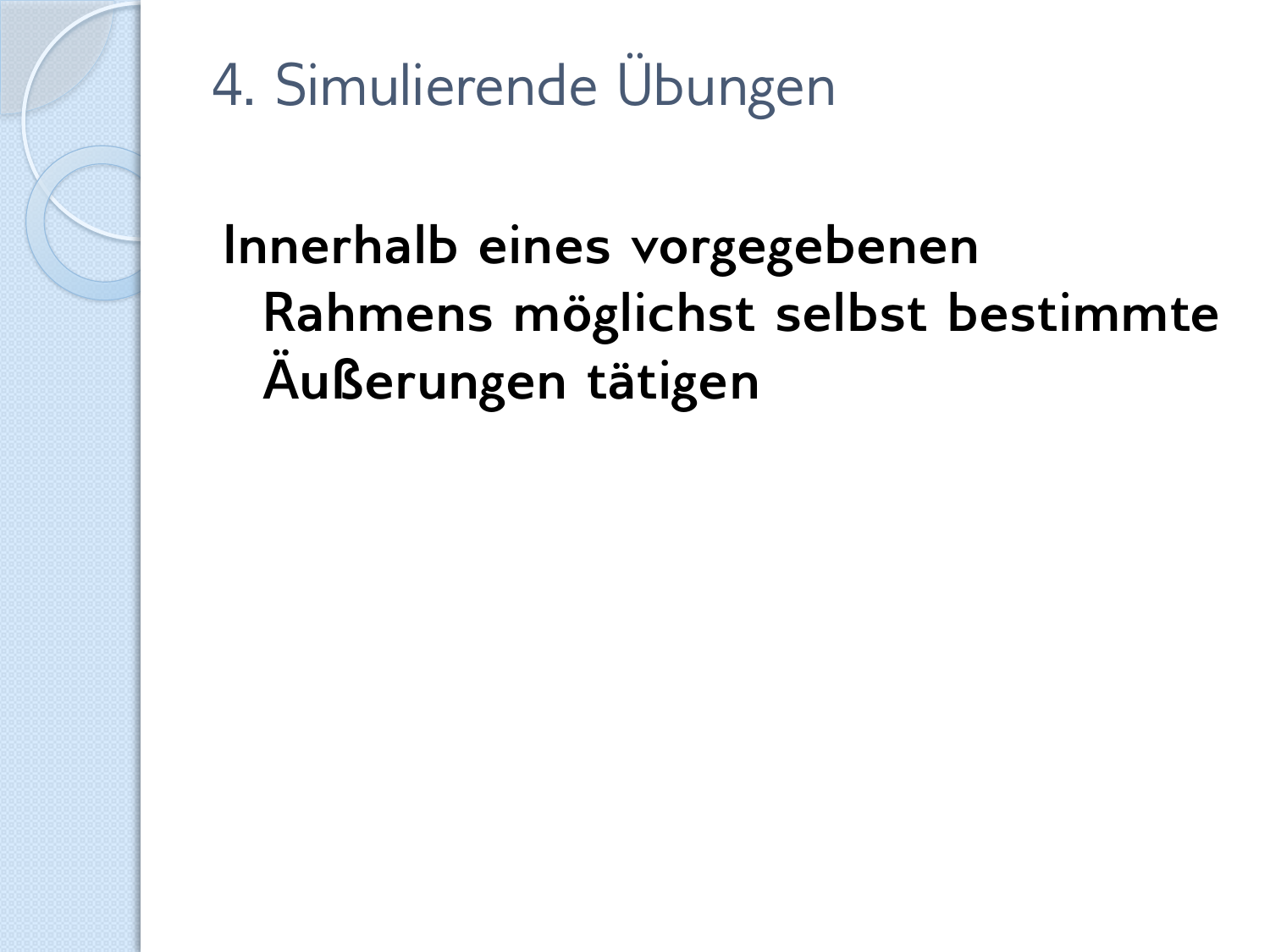

# 4. Simulierende Übungen
Innerhalb eines vorgegebenen Rahmens möglichst selbst bestimmte Äußerungen tätigen